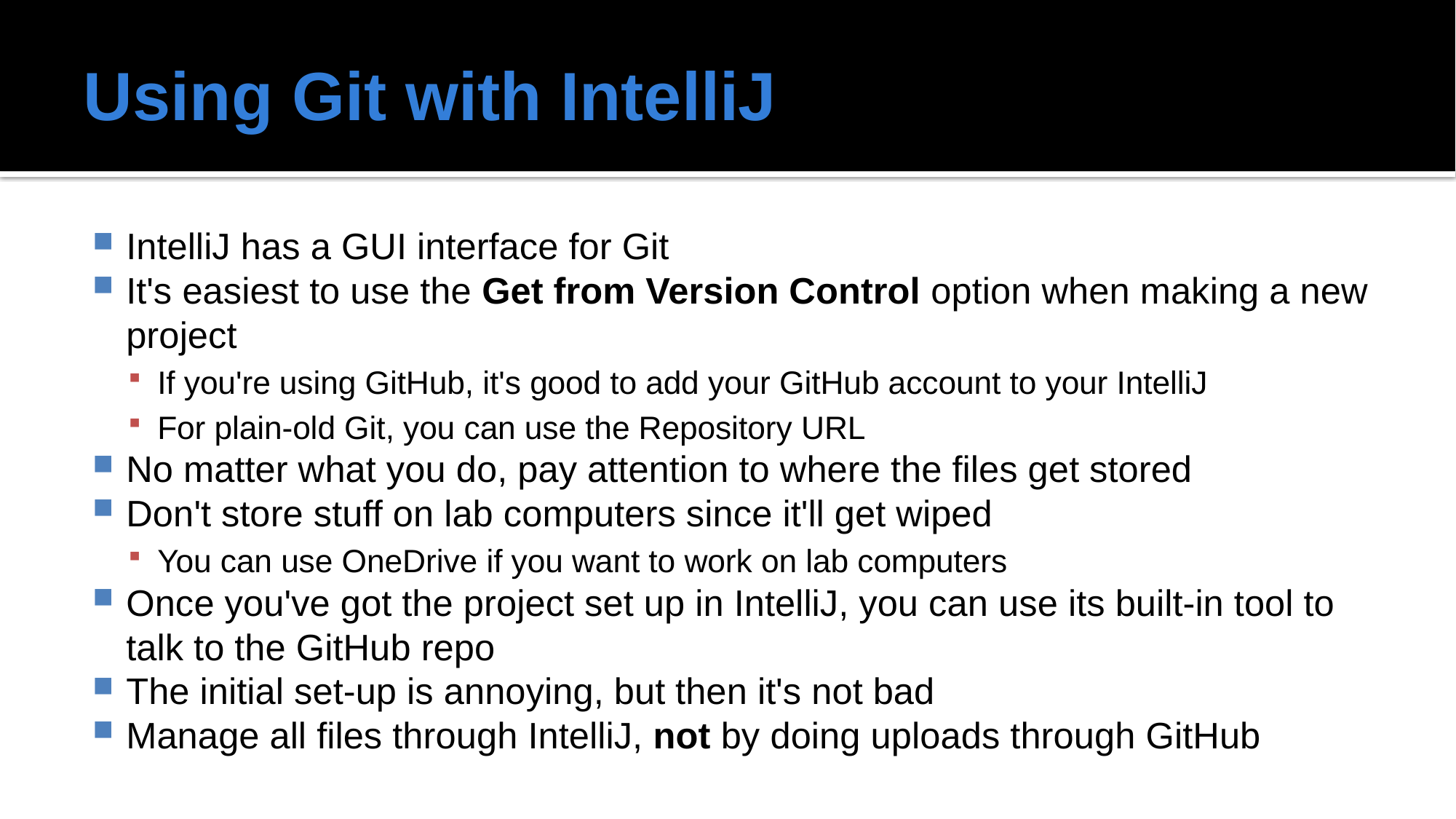

# Using Git with IntelliJ
IntelliJ has a GUI interface for Git
It's easiest to use the Get from Version Control option when making a new project
If you're using GitHub, it's good to add your GitHub account to your IntelliJ
For plain-old Git, you can use the Repository URL
No matter what you do, pay attention to where the files get stored
Don't store stuff on lab computers since it'll get wiped
You can use OneDrive if you want to work on lab computers
Once you've got the project set up in IntelliJ, you can use its built-in tool to talk to the GitHub repo
The initial set-up is annoying, but then it's not bad
Manage all files through IntelliJ, not by doing uploads through GitHub